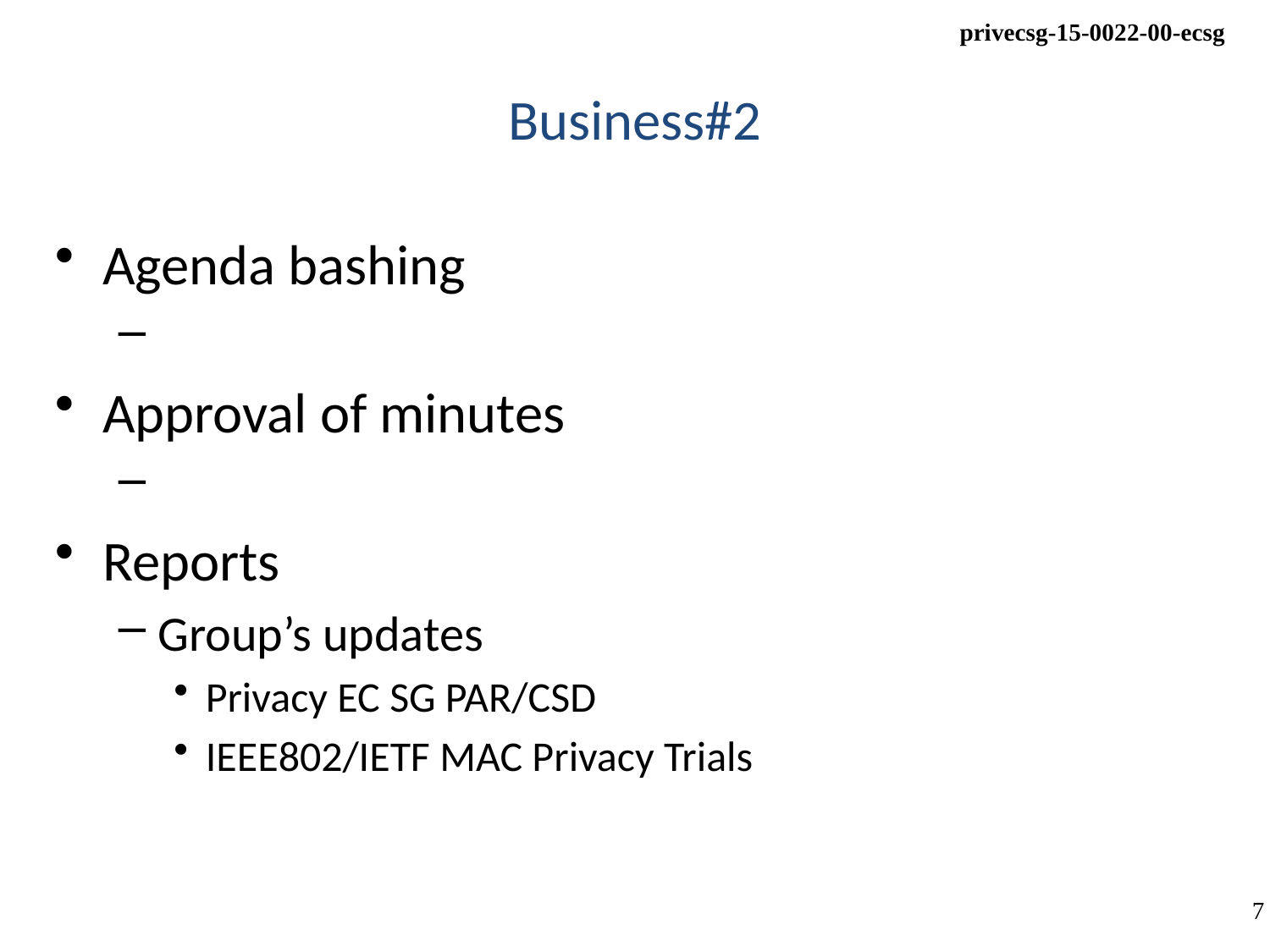

# Business#2
Agenda bashing

Approval of minutes

Reports
Group’s updates
Privacy EC SG PAR/CSD
IEEE802/IETF MAC Privacy Trials